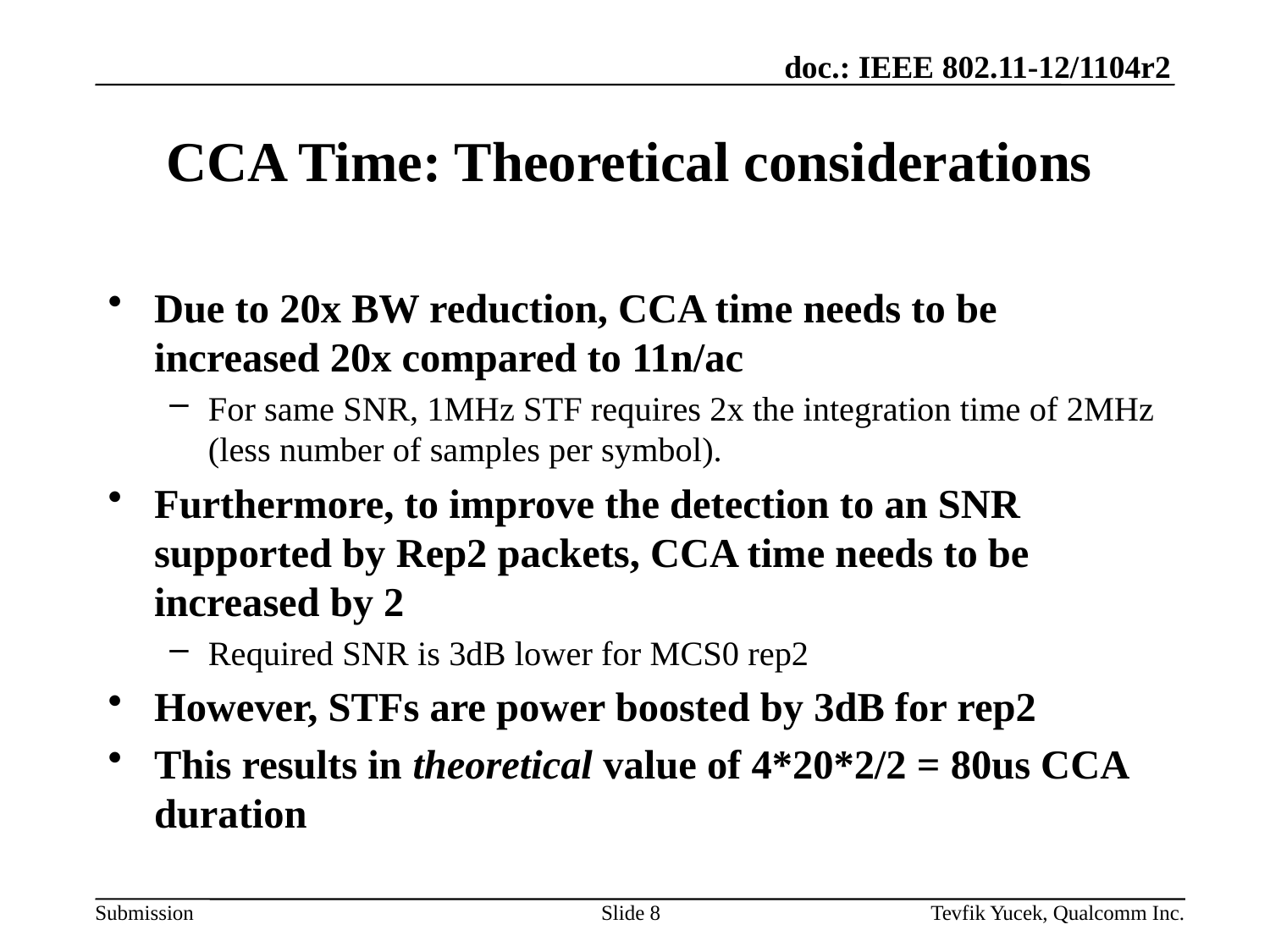

# CCA Time: Theoretical considerations
Due to 20x BW reduction, CCA time needs to be increased 20x compared to 11n/ac
For same SNR, 1MHz STF requires 2x the integration time of 2MHz (less number of samples per symbol).
Furthermore, to improve the detection to an SNR supported by Rep2 packets, CCA time needs to be increased by 2
Required SNR is 3dB lower for MCS0 rep2
However, STFs are power boosted by 3dB for rep2
This results in theoretical value of 4*20*2/2 = 80us CCA duration

Slide 8
Tevfik Yucek, Qualcomm Inc.